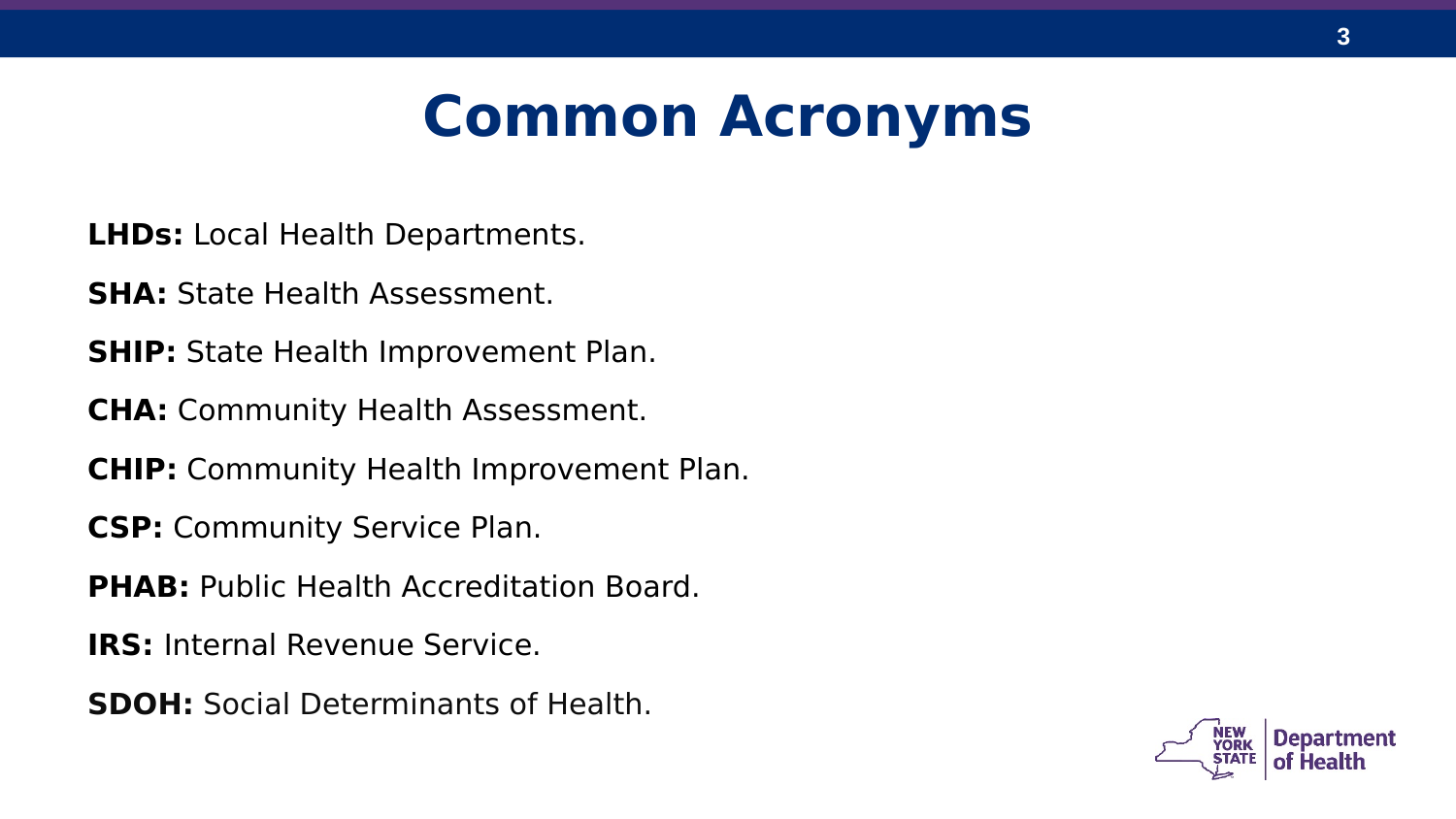

# Common Acronyms
LHDs: Local Health Departments.
SHA: State Health Assessment.
SHIP: State Health Improvement Plan.
CHA: Community Health Assessment.
CHIP: Community Health Improvement Plan.
CSP: Community Service Plan.
PHAB: Public Health Accreditation Board.
IRS: Internal Revenue Service.
SDOH: Social Determinants of Health.